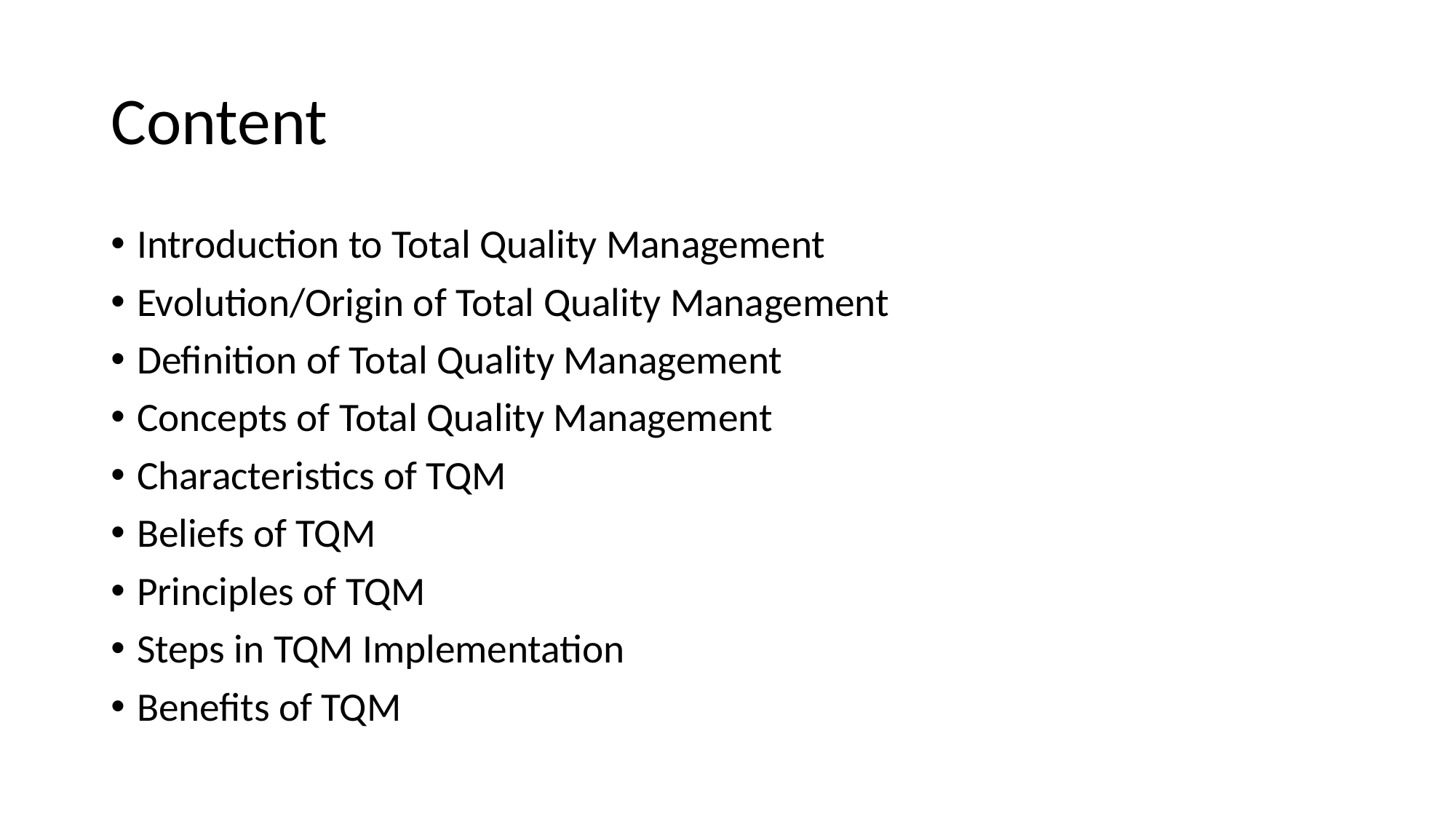

# Content
Introduction to Total Quality Management
Evolution/Origin of Total Quality Management
Definition of Total Quality Management
Concepts of Total Quality Management
Characteristics of TQM
Beliefs of TQM
Principles of TQM
Steps in TQM Implementation
Benefits of TQM